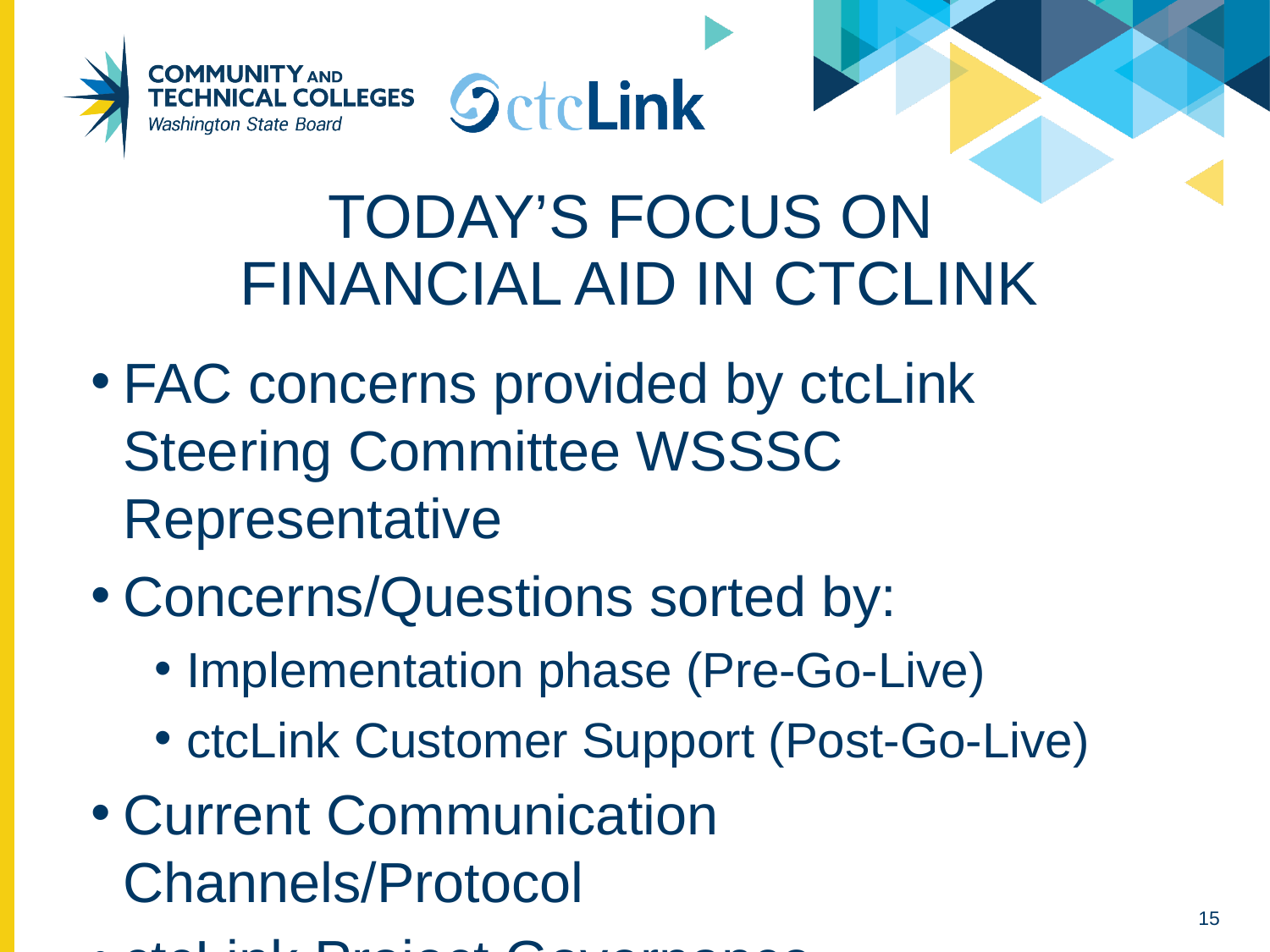

# Today’s focus on financial aid in ctclink
FAC concerns provided by ctcLink Steering Committee WSSSC Representative
Concerns/Questions sorted by:
Implementation phase (Pre-Go-Live)
ctcLink Customer Support (Post-Go-Live)
Current Communication Channels/Protocol
ctcLink Project Governance
15